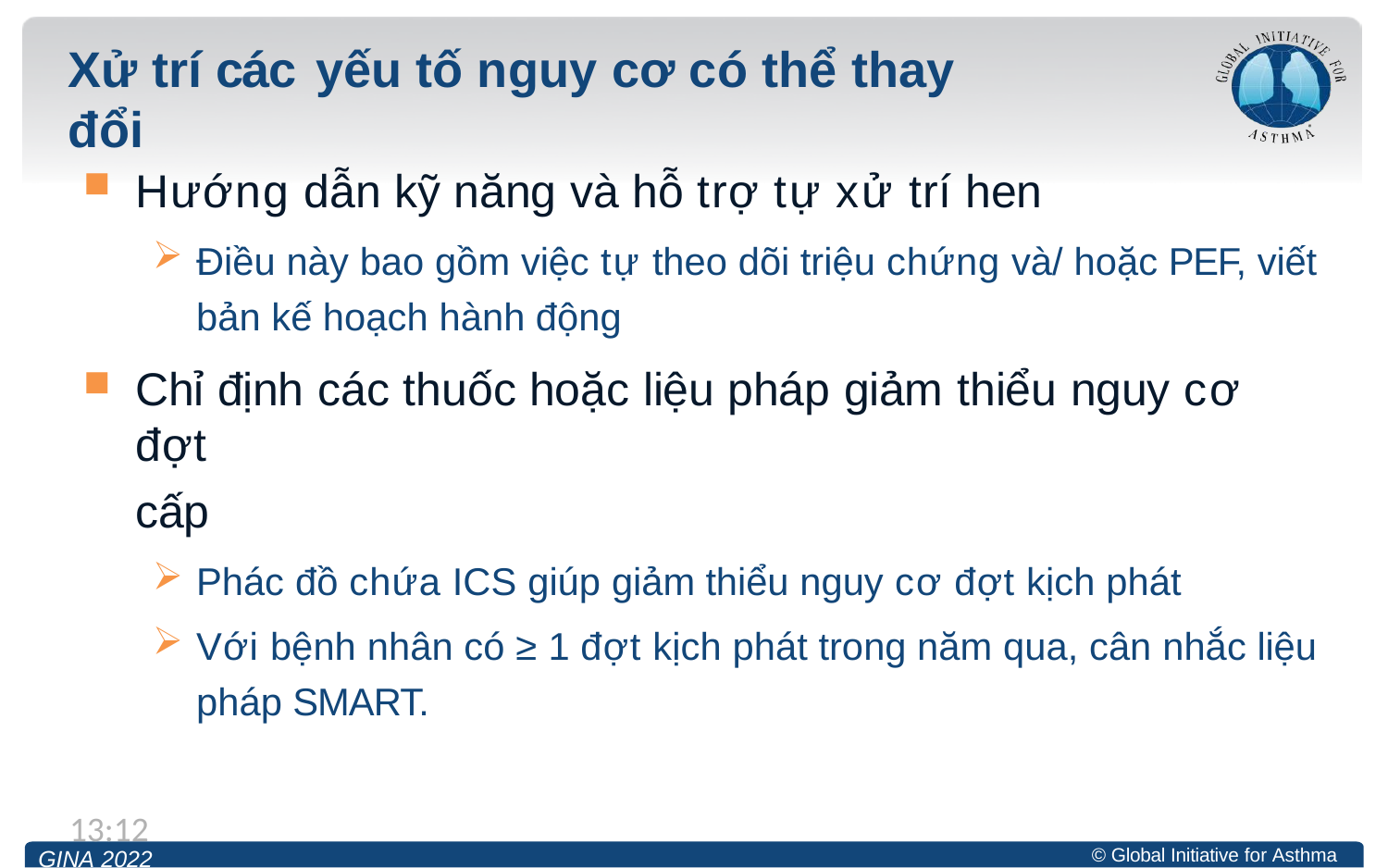

# Xử trí các yếu tố nguy cơ có thể thay đổi
Hướng dẫn kỹ năng và hỗ trợ tự xử trí hen
Điều này bao gồm việc tự theo dõi triệu chứng và/ hoặc PEF, viết
bản kế hoạch hành động
Chỉ định các thuốc hoặc liệu pháp giảm thiểu nguy cơ đợt
cấp
Phác đồ chứa ICS giúp giảm thiểu nguy cơ đợt kịch phát
Với bệnh nhân có ≥ 1 đợt kịch phát trong năm qua, cân nhắc liệu
pháp SMART.
13:12
© Global Initiative for Asthma
GINA 2022